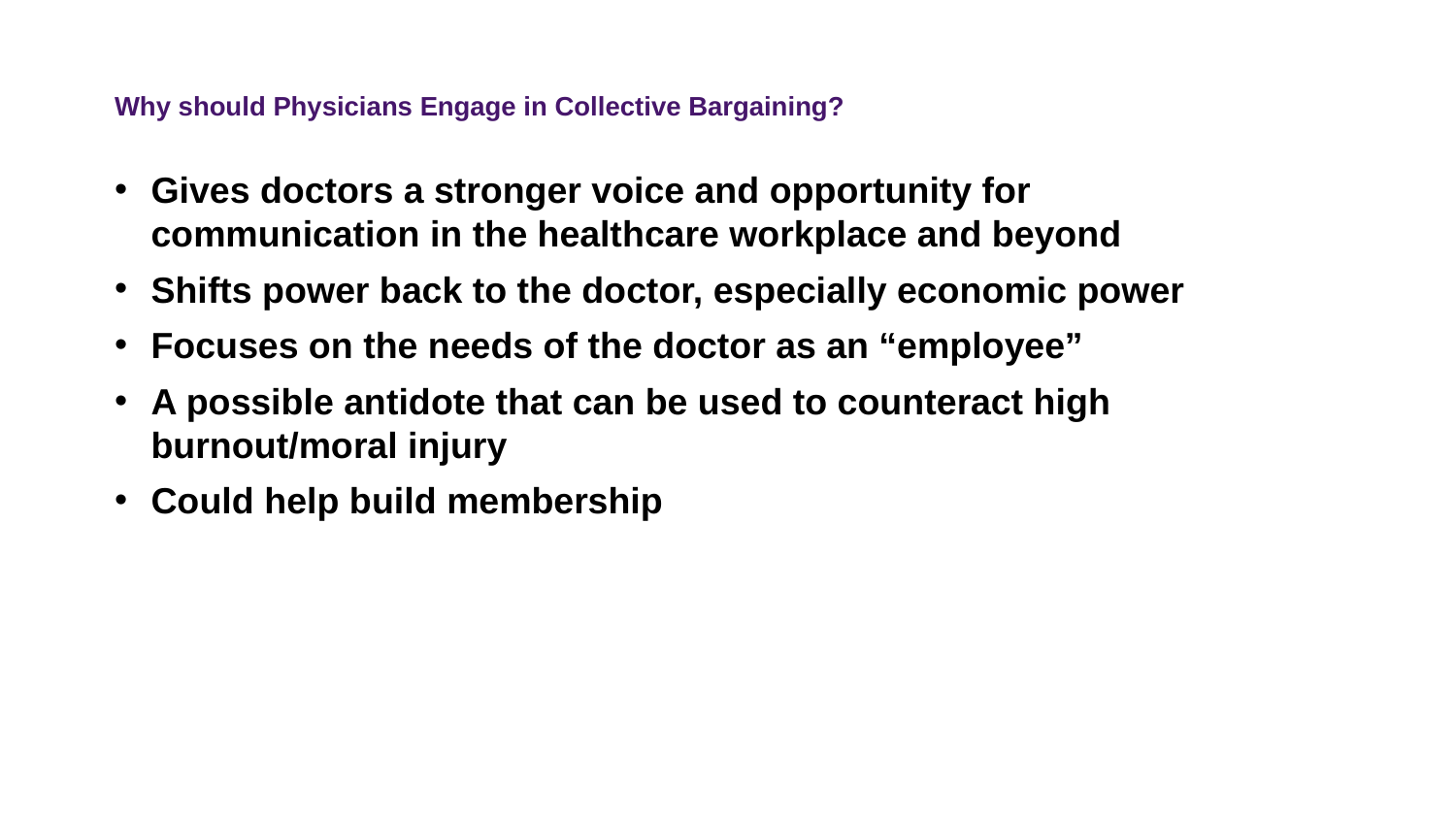

# Why should Physicians Engage in Collective Bargaining?
Gives doctors a stronger voice and opportunity for communication in the healthcare workplace and beyond
Shifts power back to the doctor, especially economic power
Focuses on the needs of the doctor as an “employee”
A possible antidote that can be used to counteract high burnout/moral injury
Could help build membership